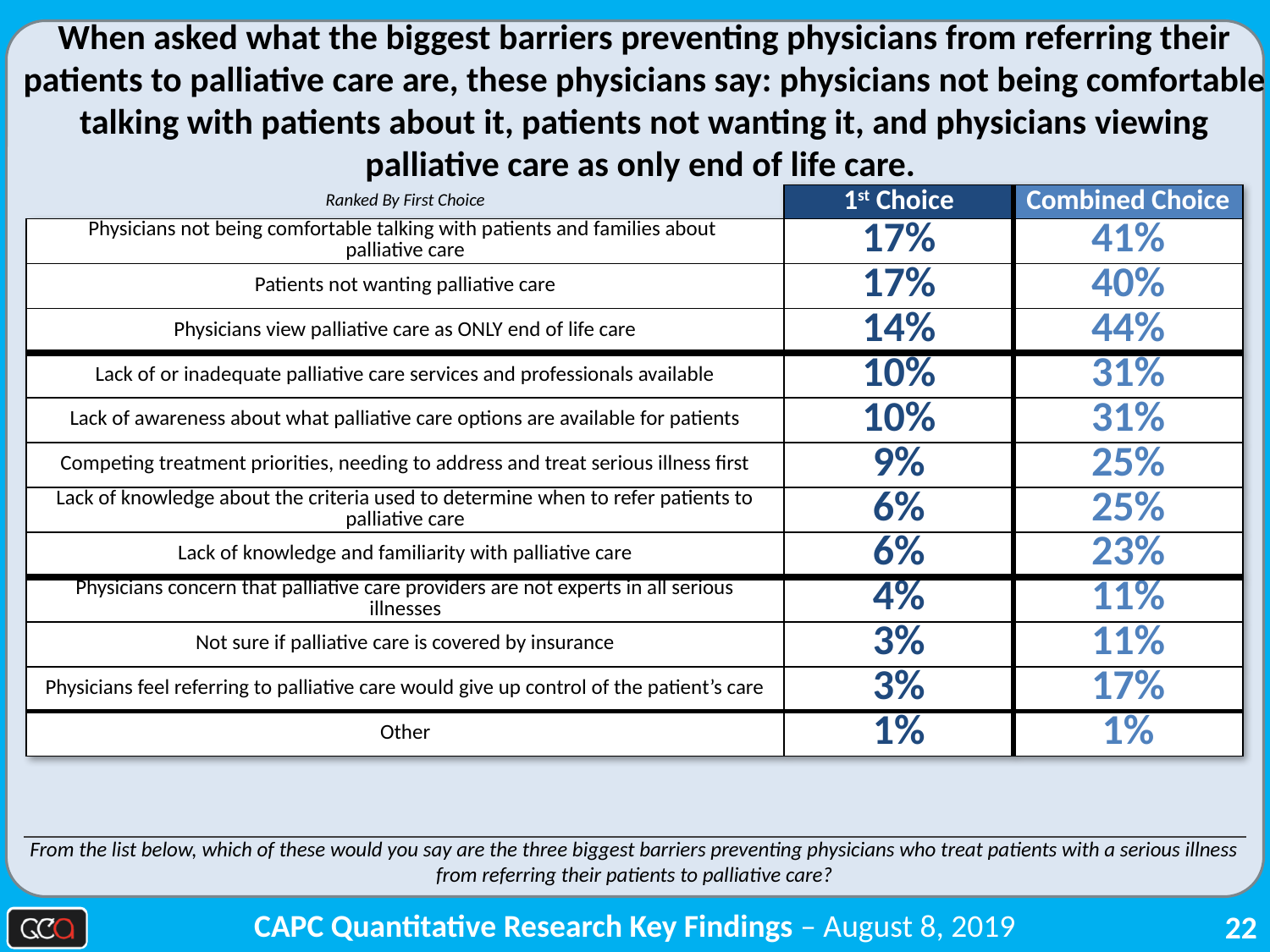

When asked what the biggest barriers preventing physicians from referring their patients to palliative care are, these physicians say: physicians not being comfortable talking with patients about it, patients not wanting it, and physicians viewing palliative care as only end of life care.
| Ranked By First Choice | 1st Choice | Combined Choice |
| --- | --- | --- |
| Physicians not being comfortable talking with patients and families about palliative care | 17% | 41% |
| Patients not wanting palliative care | 17% | 40% |
| Physicians view palliative care as ONLY end of life care | 14% | 44% |
| Lack of or inadequate palliative care services and professionals available | 10% | 31% |
| Lack of awareness about what palliative care options are available for patients | 10% | 31% |
| Competing treatment priorities, needing to address and treat serious illness first | 9% | 25% |
| Lack of knowledge about the criteria used to determine when to refer patients to palliative care | 6% | 25% |
| Lack of knowledge and familiarity with palliative care | 6% | 23% |
| Physicians concern that palliative care providers are not experts in all serious illnesses | 4% | 11% |
| Not sure if palliative care is covered by insurance | 3% | 11% |
| Physicians feel referring to palliative care would give up control of the patient’s care | 3% | 17% |
| Other | 1% | 1% |
From the list below, which of these would you say are the three biggest barriers preventing physicians who treat patients with a serious illness from referring their patients to palliative care?